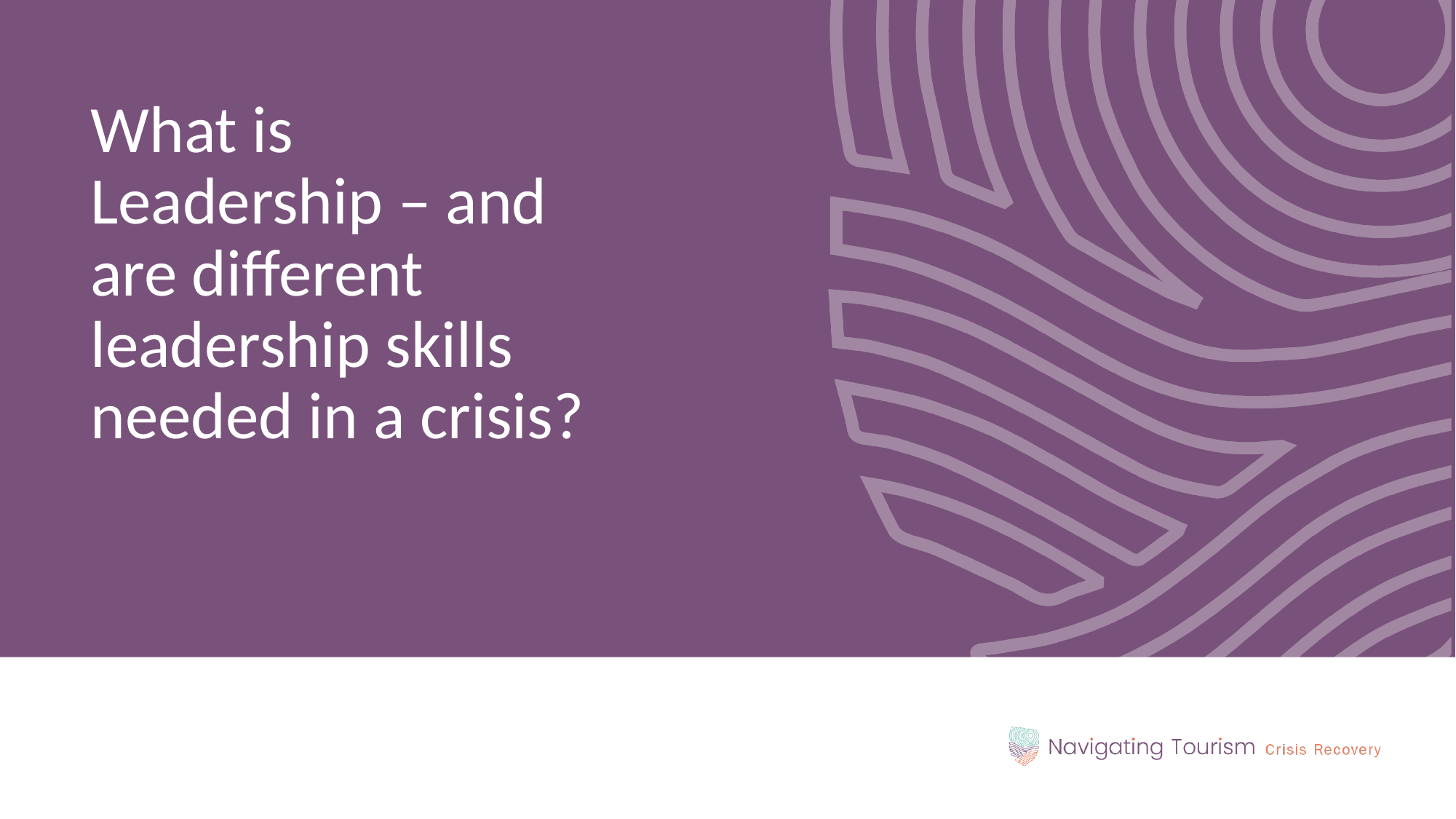

What is Leadership – and are different leadership skills needed in a crisis?